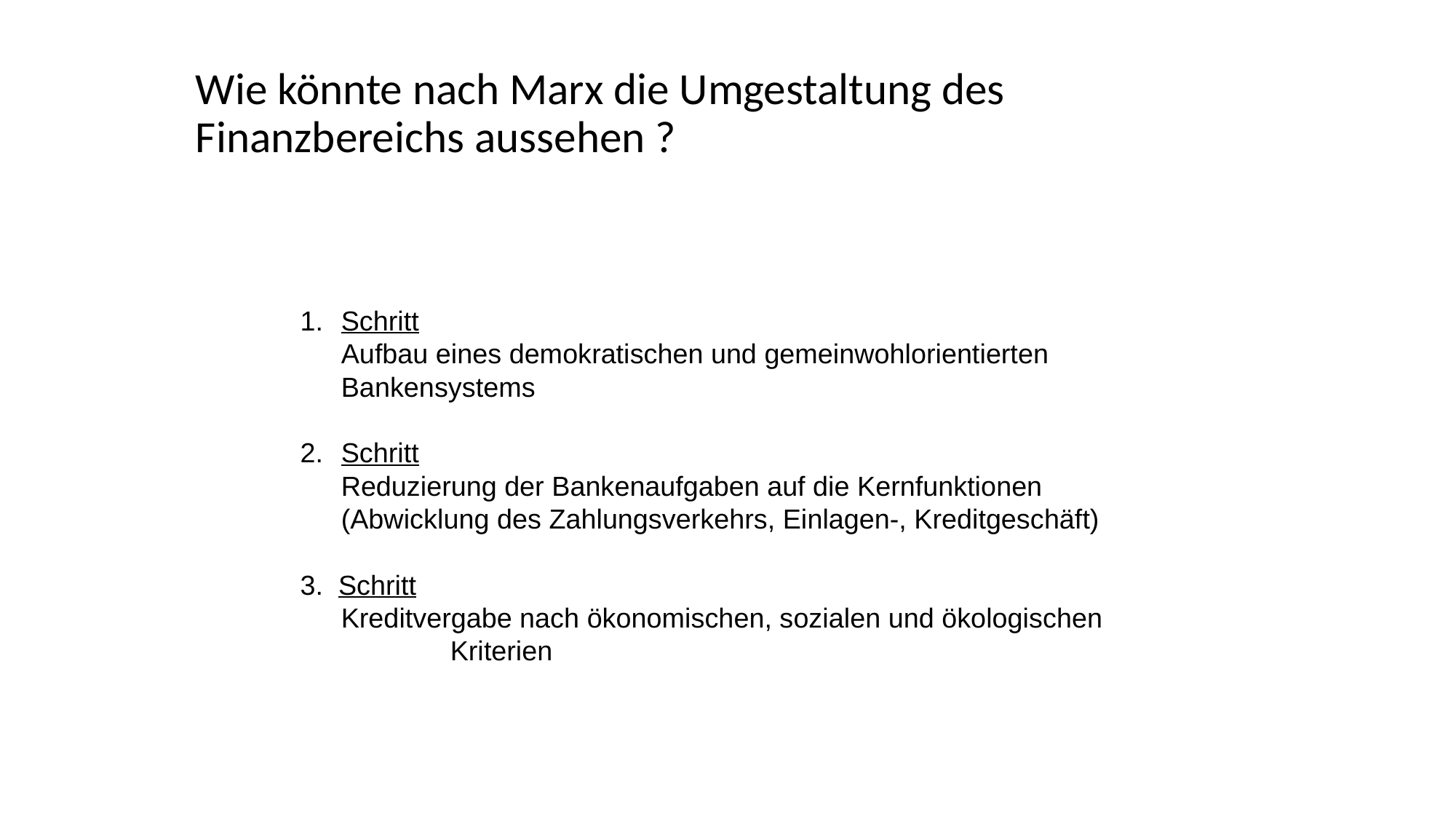

Wie könnte nach Marx die Umgestaltung des Finanzbereichs aussehen ?
Schritt
Aufbau eines demokratischen und gemeinwohlorientierten 	Bankensystems
Schritt
Reduzierung der Bankenaufgaben auf die Kernfunktionen 	(Abwicklung des Zahlungsverkehrs, Einlagen-, Kreditgeschäft)
3.  Schritt
Kreditvergabe nach ökonomischen, sozialen und ökologischen 	Kriterien
51